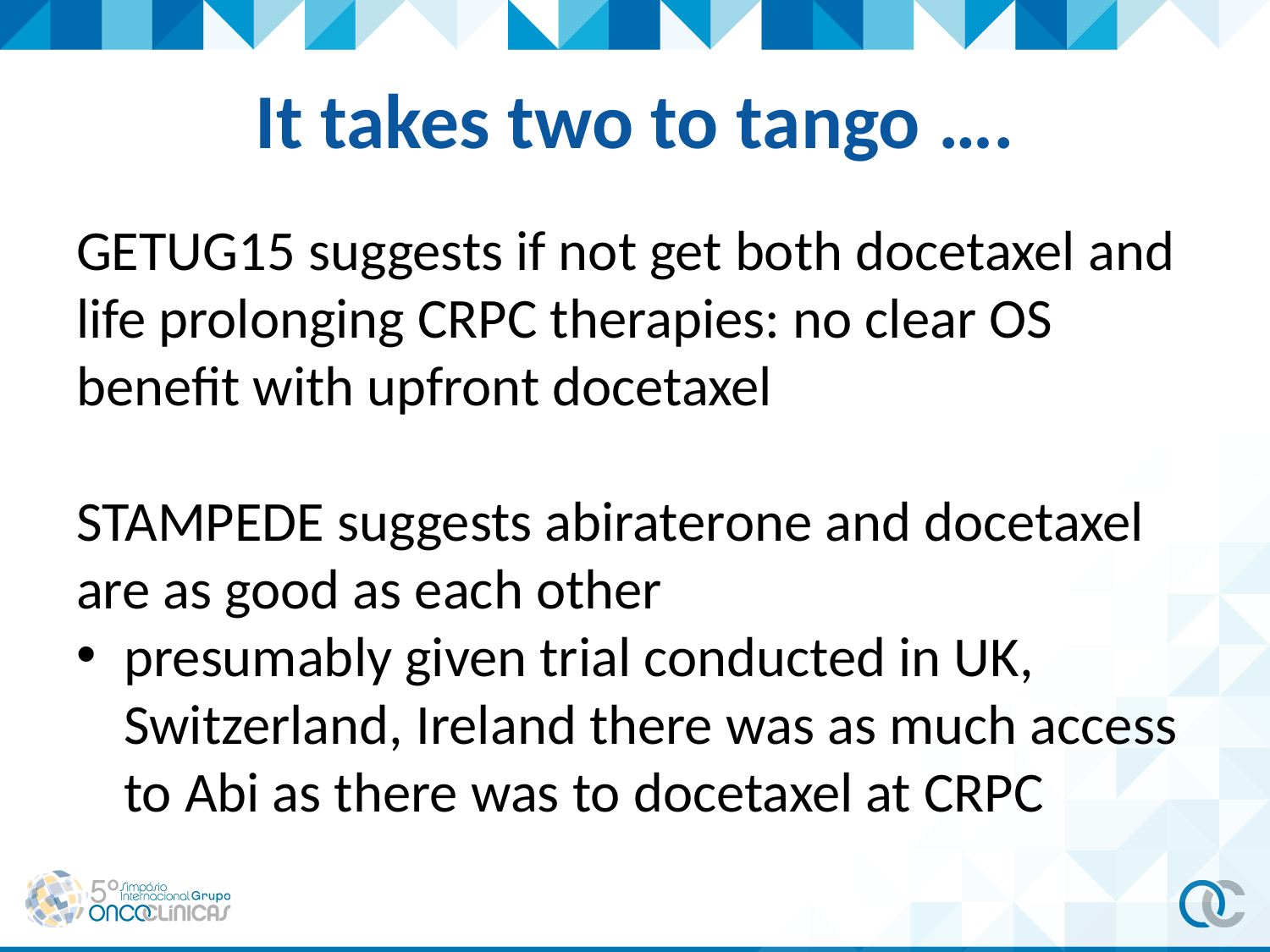

# It takes two to tango ….
GETUG15 suggests if not get both docetaxel and life prolonging CRPC therapies: no clear OS benefit with upfront docetaxel

STAMPEDE suggests abiraterone and docetaxel are as good as each other
presumably given trial conducted in UK, Switzerland, Ireland there was as much access to Abi as there was to docetaxel at CRPC